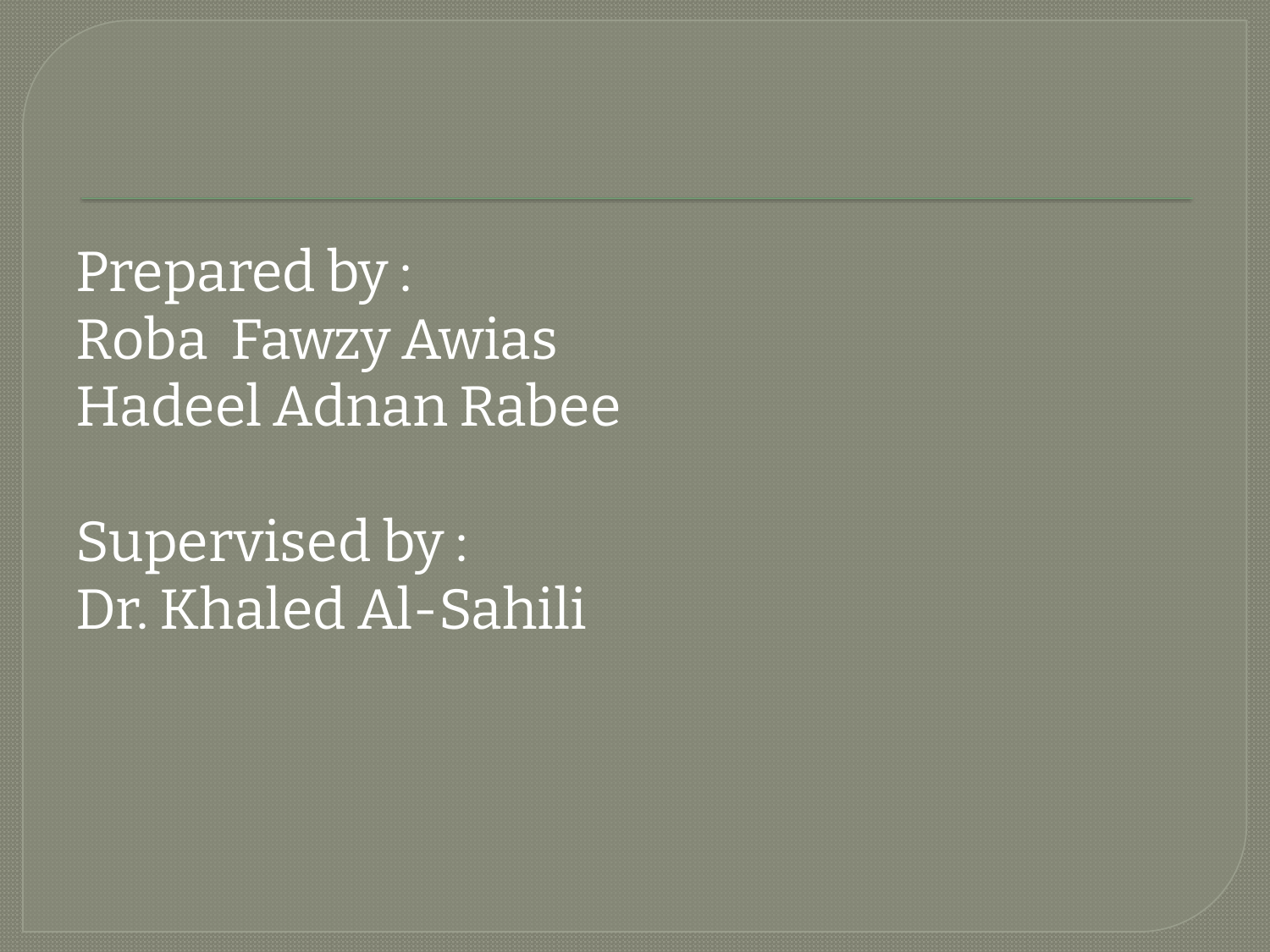

Prepared by :
Roba  Fawzy Awias
Hadeel Adnan Rabee

Supervised by :
Dr. Khaled Al-Sahili